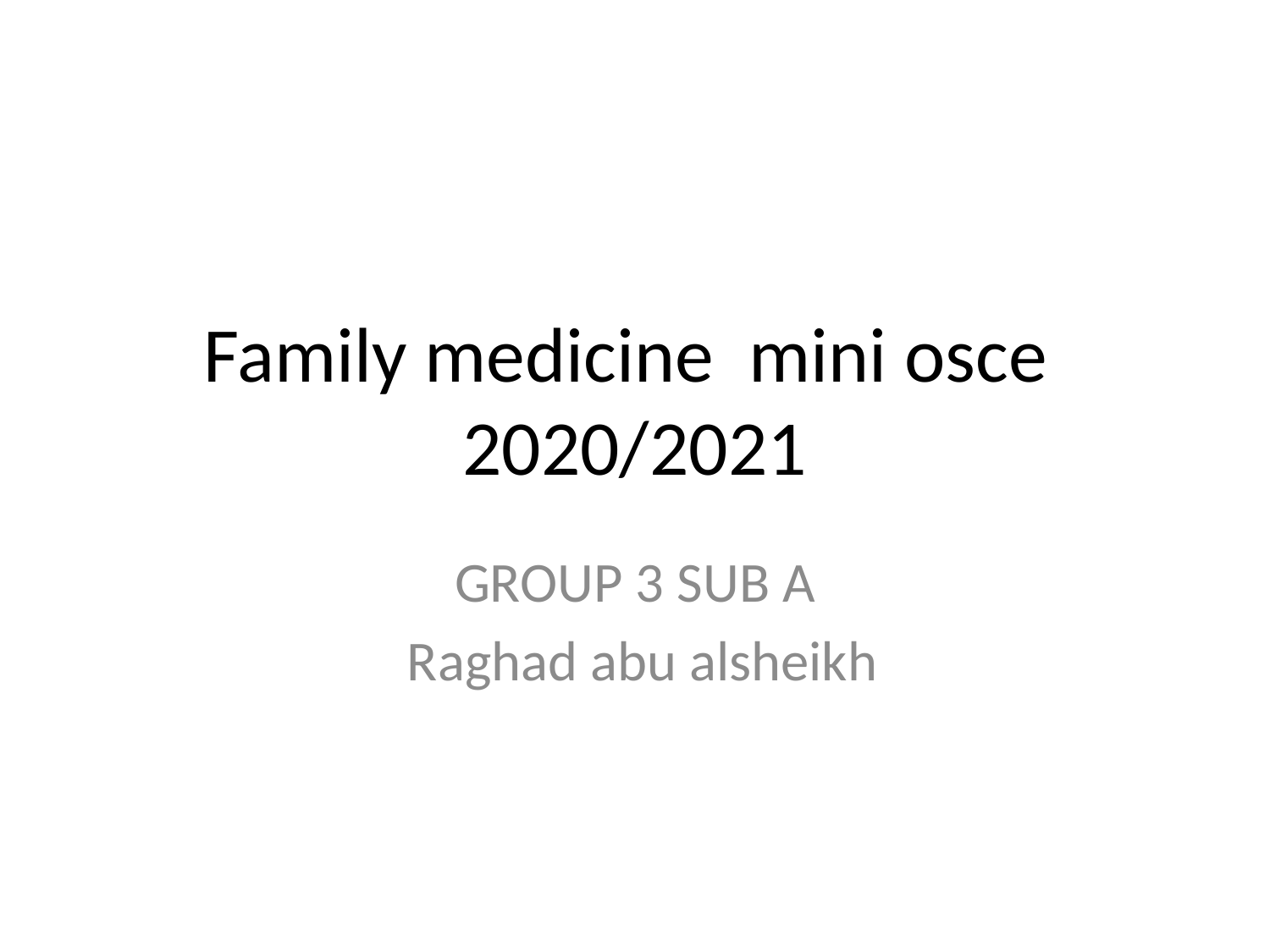

# Family medicine  mini osce 2020/2021
GROUP 3 SUB A
Raghad abu alsheikh